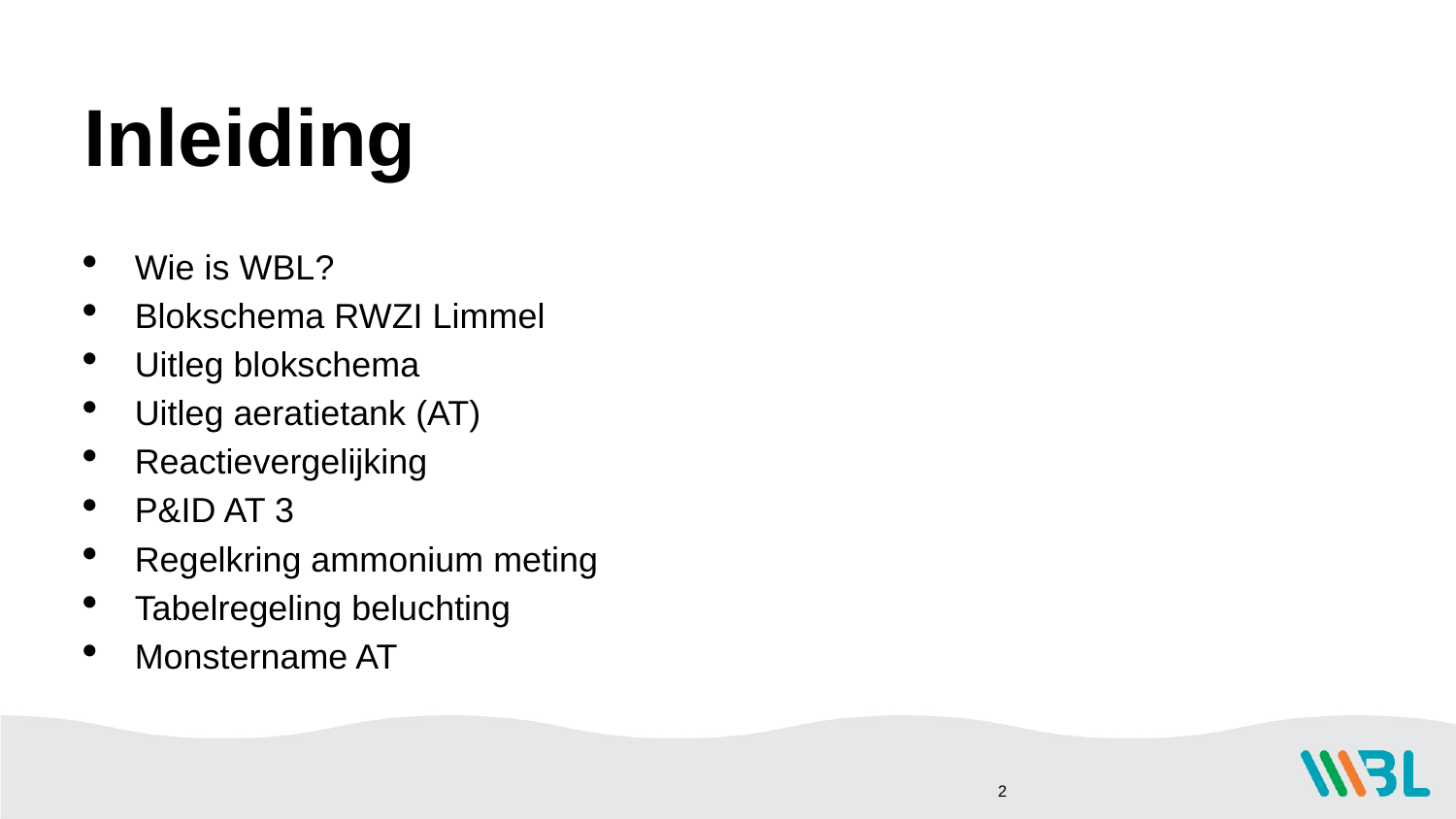

# Inleiding
Wie is WBL?
Blokschema RWZI Limmel
Uitleg blokschema
Uitleg aeratietank (AT)
Reactievergelijking
P&ID AT 3
Regelkring ammonium meting
Tabelregeling beluchting
Monstername AT
2